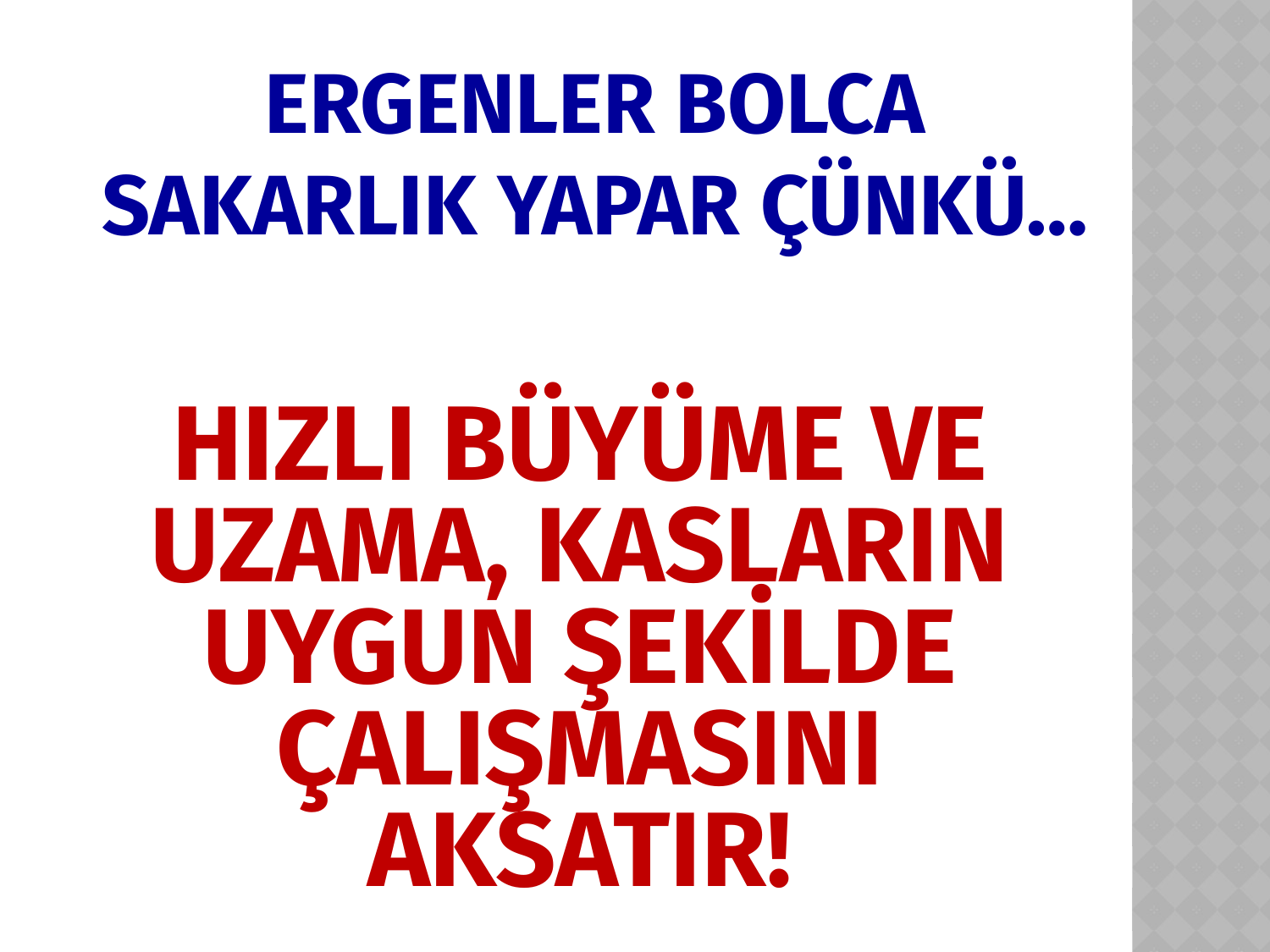

ERGENLER BOLCA SAKARLIK YAPAR ÇÜNKÜ…

HIZLI BÜYÜME VE UZAMA, KASLARIN UYGUN ŞEKİLDE ÇALIŞMASINI AKSATIR!